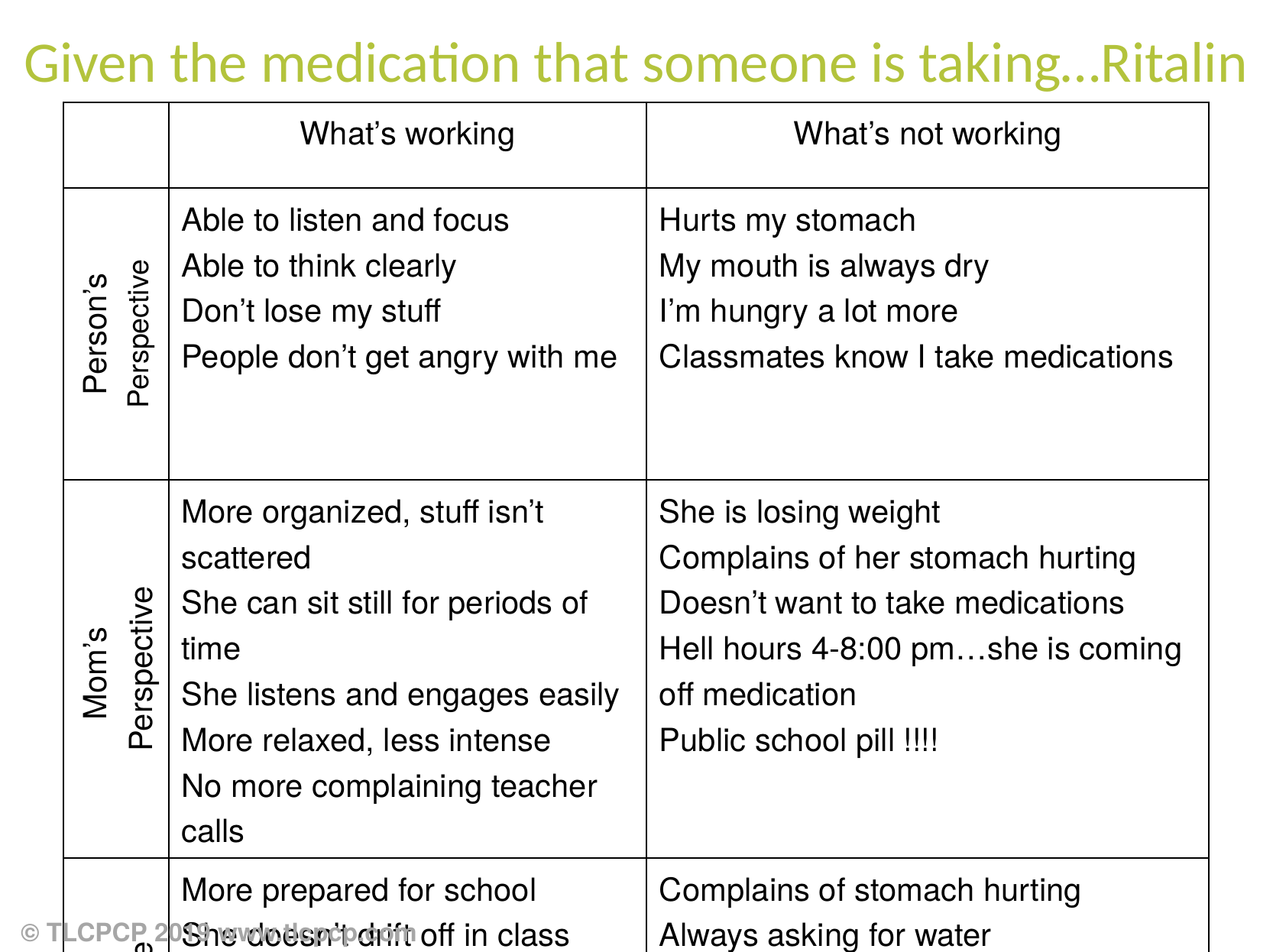

# Given the medication that someone is taking…Ritalin
|  | What’s working | What’s not working |
| --- | --- | --- |
| Person’s Perspective | Able to listen and focus Able to think clearly Don’t lose my stuff People don’t get angry with me | Hurts my stomach My mouth is always dry I’m hungry a lot more Classmates know I take medications |
| Mom’s Perspective | More organized, stuff isn’t scattered She can sit still for periods of time She listens and engages easily More relaxed, less intense No more complaining teacher calls | She is losing weight Complains of her stomach hurting Doesn’t want to take medications Hell hours 4-8:00 pm…she is coming off medication Public school pill !!!! |
| Teacher’s Perspective | More prepared for school She doesn’t drift off in class Not as emotionally volatile Pays attention to class work Gets along better with classmates | Complains of stomach hurting Always asking for water Sleepy in class Class interruption (to go to nurse for medications) |
© TLCPCP 2019 www.tlcpcp.com